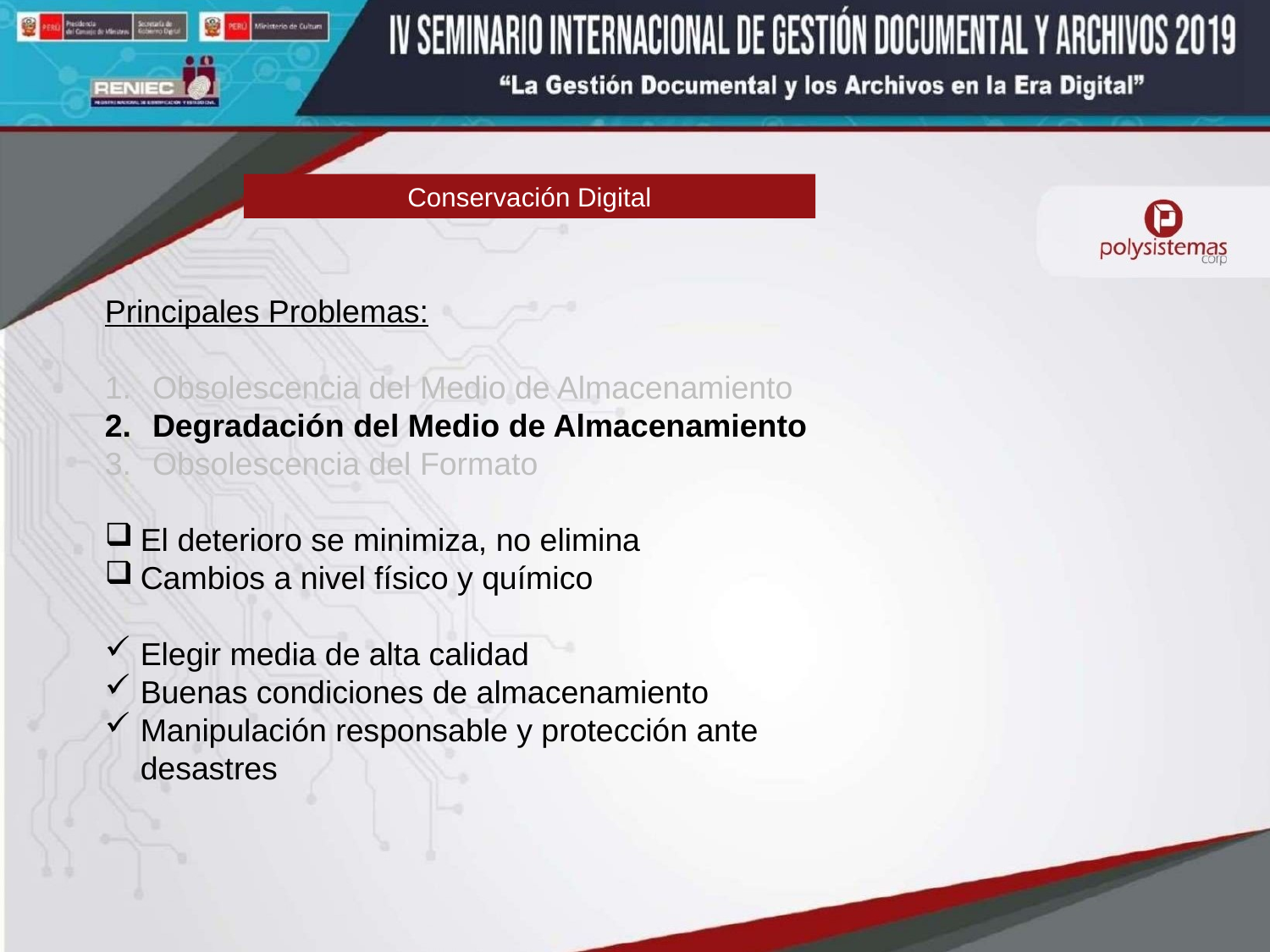

Conservación Digital
Principales Problemas:

Obsolescencia del Medio de Almacenamiento
Degradación del Medio de Almacenamiento
Obsolescencia del Formato

El deterioro se minimiza, no elimina
Cambios a nivel físico y químico

Elegir media de alta calidad
Buenas condiciones de almacenamiento
Manipulación responsable y protección ante desastres